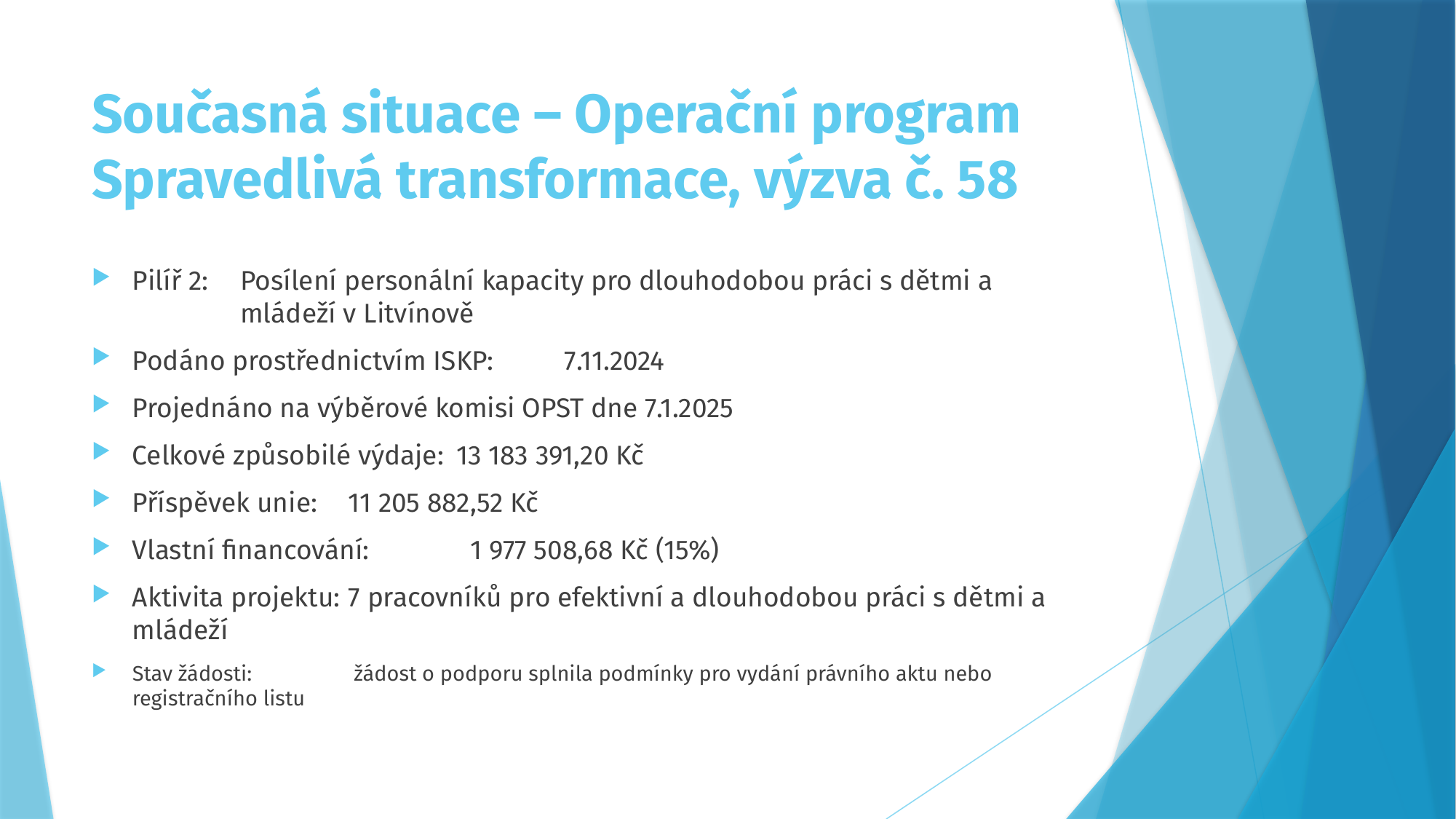

# Současná situace – Operační program Spravedlivá transformace, výzva č. 58
Pilíř 2:	Posílení personální kapacity pro dlouhodobou práci s dětmi a 					mládeží v Litvínově
Podáno prostřednictvím ISKP:			7.11.2024
Projednáno na výběrové komisi OPST dne 7.1.2025
Celkové způsobilé výdaje:				13 183 391,20 Kč
Příspěvek unie:						11 205 882,52 Kč
Vlastní financování:					  1 977 508,68 Kč (15%)
Aktivita projektu:						7 pracovníků pro efektivní a dlouhodobou práci s dětmi a mládeží
Stav žádosti:	 žádost o podporu splnila podmínky pro vydání právního aktu nebo registračního listu